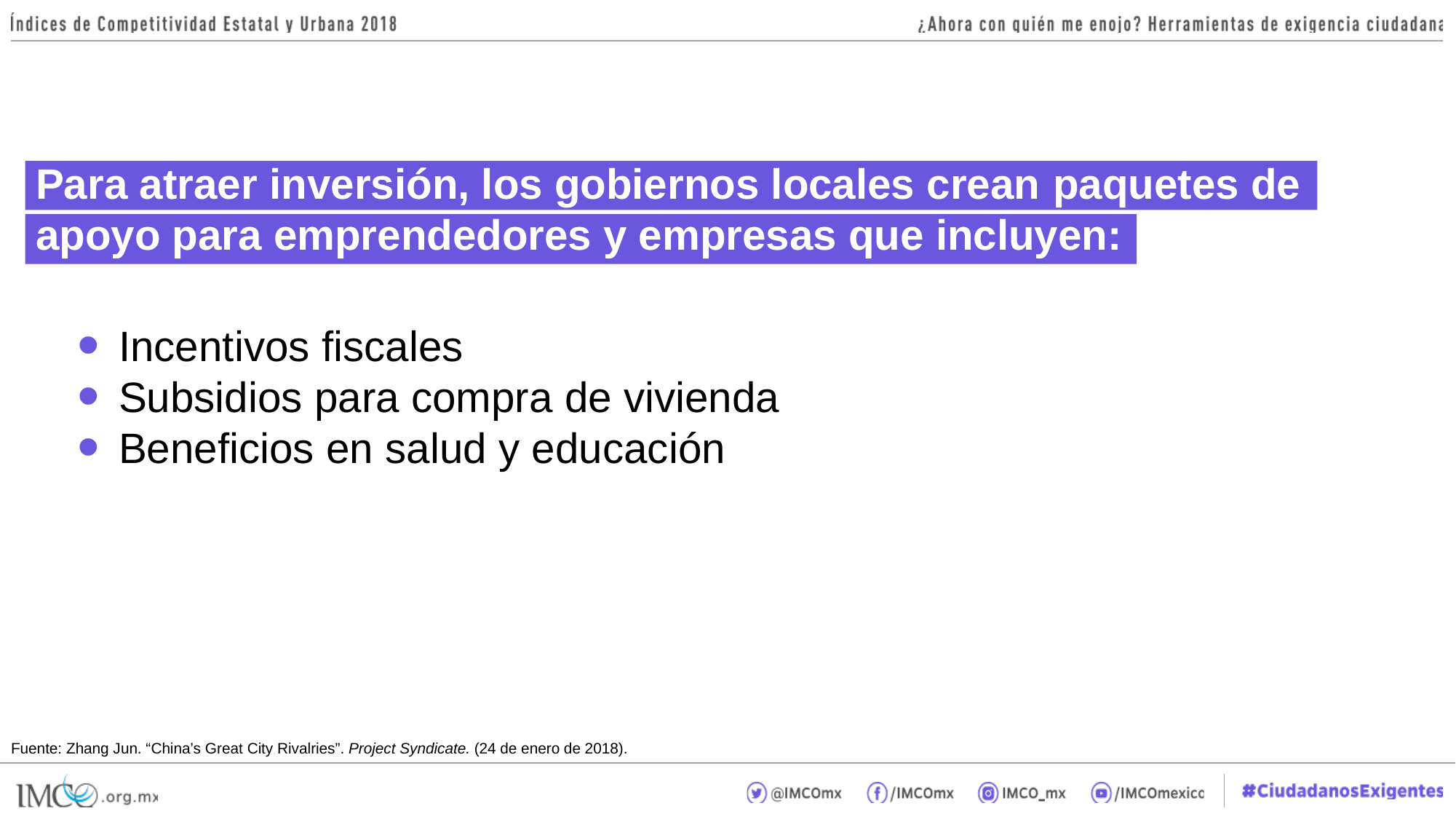

Para atraer inversión, los gobiernos locales crean paquetes de apoyo para emprendedores y empresas que incluyen:

Incentivos fiscales
Subsidios para compra de vivienda
Beneficios en salud y educación

Fuente: Zhang Jun. “China’s Great City Rivalries”. Project Syndicate. (24 de enero de 2018).